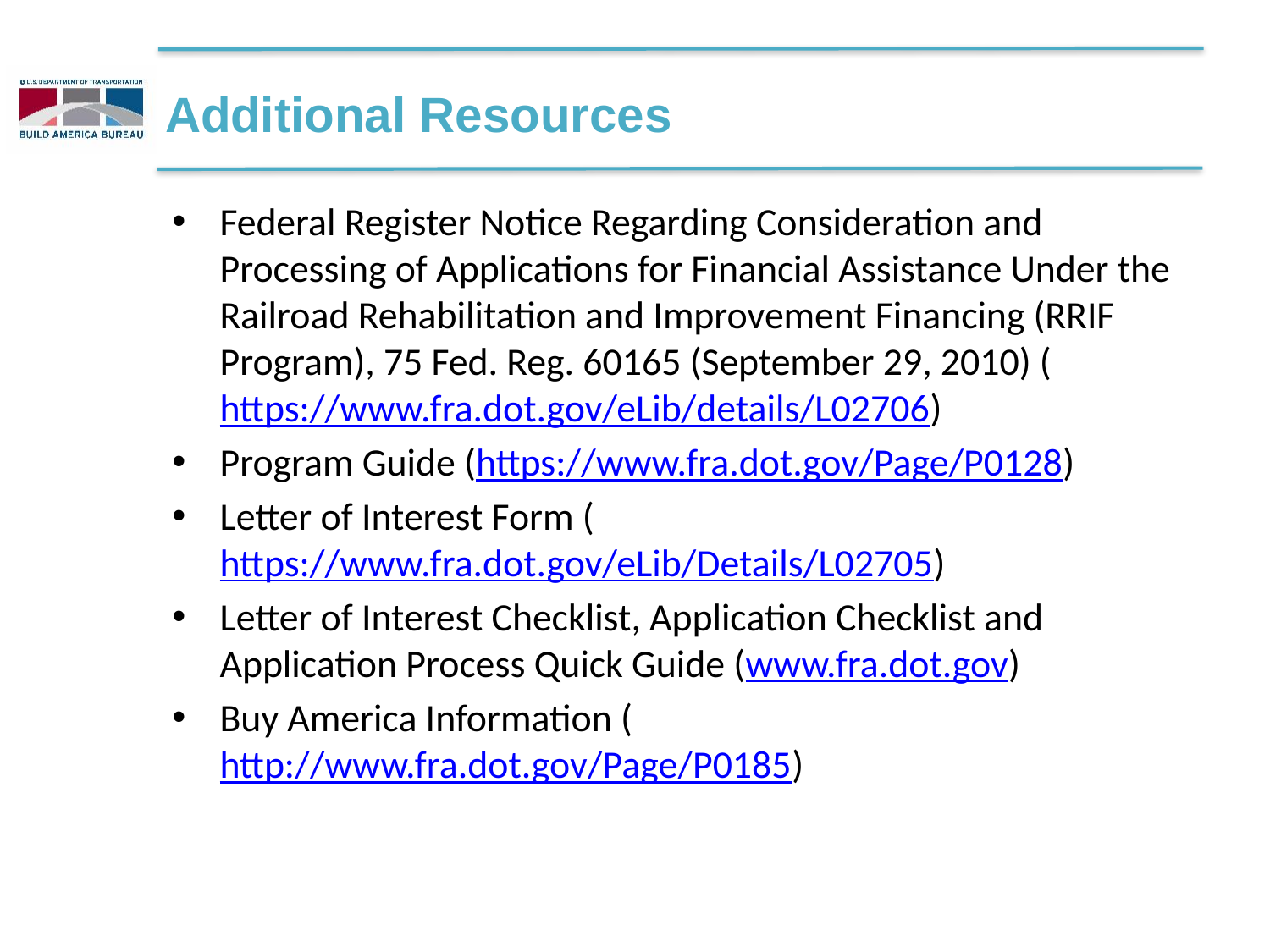

# Additional Resources
Federal Register Notice Regarding Consideration and Processing of Applications for Financial Assistance Under the Railroad Rehabilitation and Improvement Financing (RRIF Program), 75 Fed. Reg. 60165 (September 29, 2010) (https://www.fra.dot.gov/eLib/details/L02706)
Program Guide (https://www.fra.dot.gov/Page/P0128)
Letter of Interest Form (https://www.fra.dot.gov/eLib/Details/L02705)
Letter of Interest Checklist, Application Checklist and Application Process Quick Guide (www.fra.dot.gov)
Buy America Information (http://www.fra.dot.gov/Page/P0185)